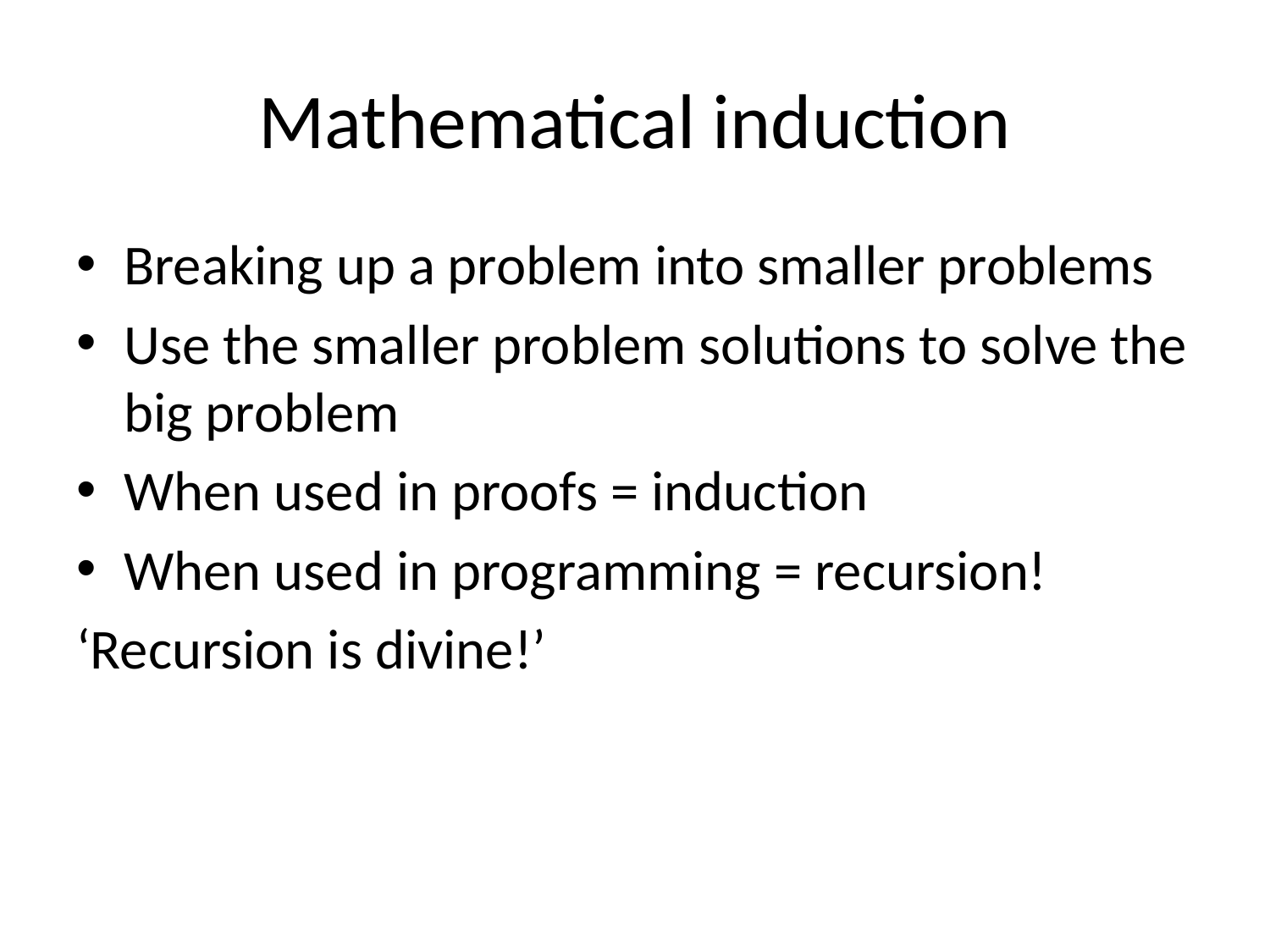

# Mathematical induction
Breaking up a problem into smaller problems
Use the smaller problem solutions to solve the big problem
When used in proofs = induction
When used in programming = recursion!
‘Recursion is divine!’